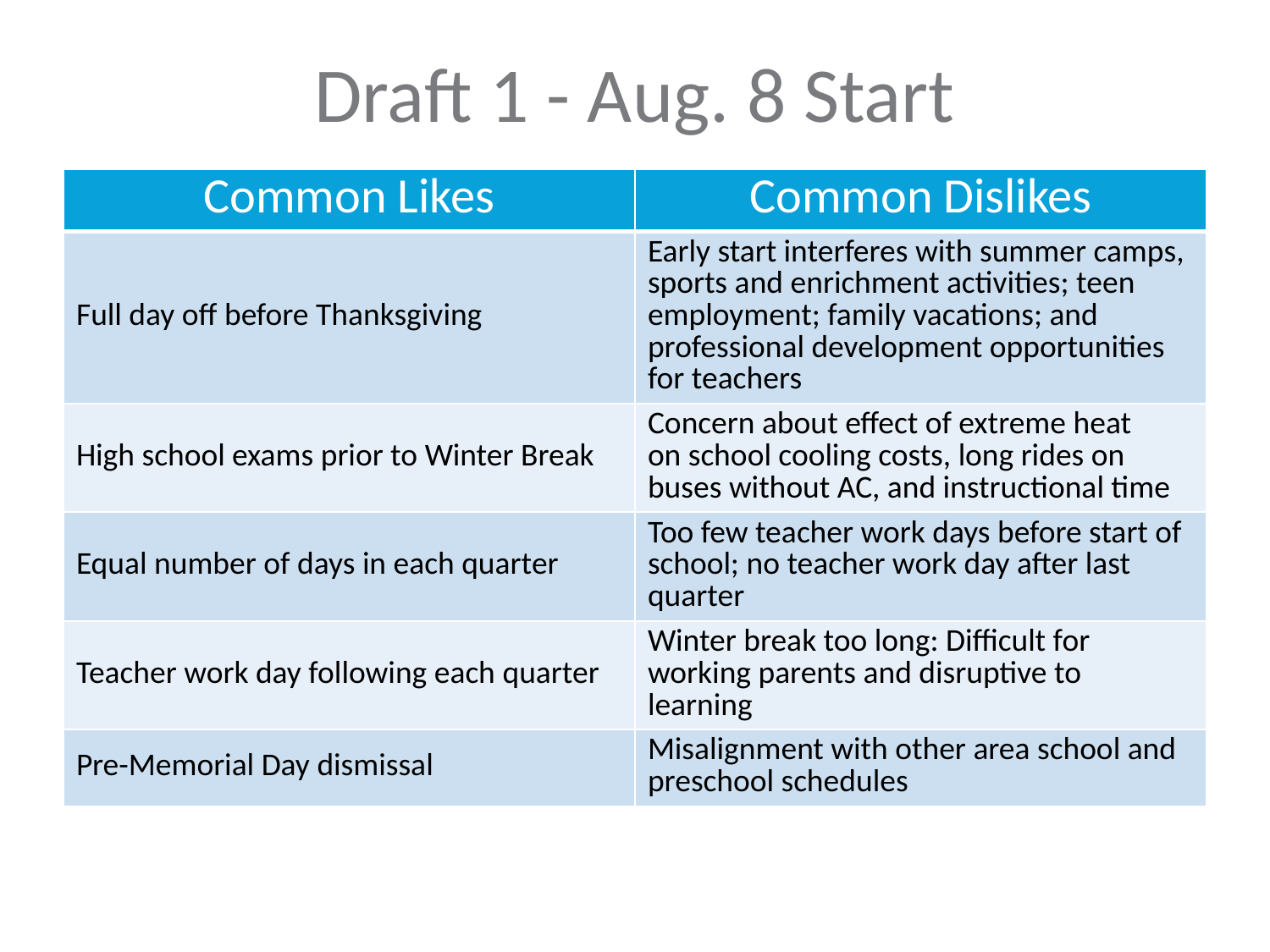

Draft 1 - Aug. 8 Start
| Common Likes | Common Dislikes |
| --- | --- |
| Full day off before Thanksgiving | Early start interferes with summer camps, sports and enrichment activities; teen employment; family vacations; and professional development opportunities for teachers |
| High school exams prior to Winter Break | Concern about effect of extreme heat on school cooling costs, long rides on buses without AC, and instructional time |
| Equal number of days in each quarter | Too few teacher work days before start of school; no teacher work day after last quarter |
| Teacher work day following each quarter | Winter break too long: Difficult for working parents and disruptive to learning |
| Pre-Memorial Day dismissal | Misalignment with other area school and preschool schedules |